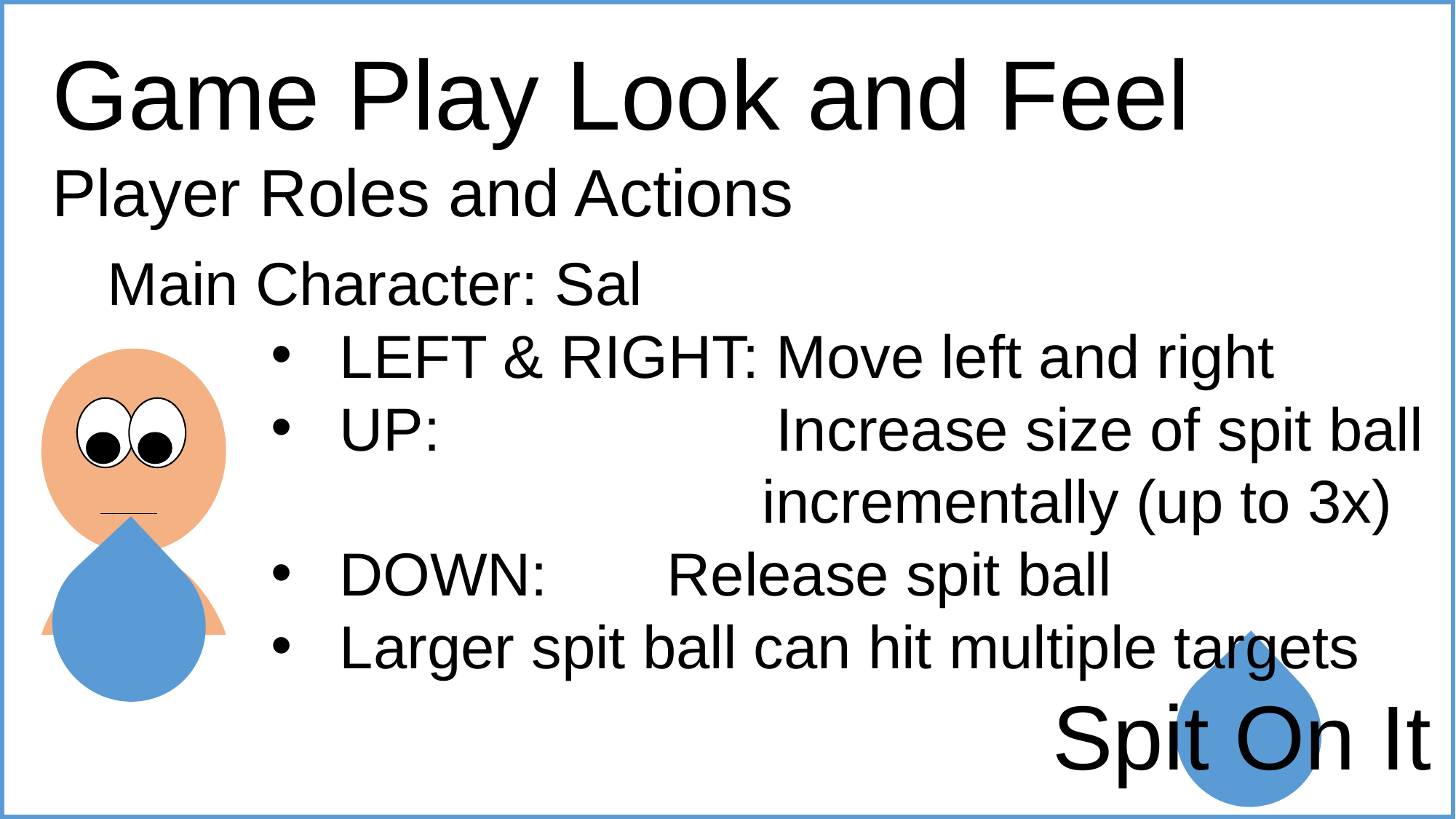

Game Play Look and Feel
Player Roles and Actions
Main Character: Sal
LEFT & RIGHT:	Move left and right
UP: 			Increase size of spit ball
		incrementally (up to 3x)
DOWN:		Release spit ball
Larger spit ball can hit multiple targets

Spit On It